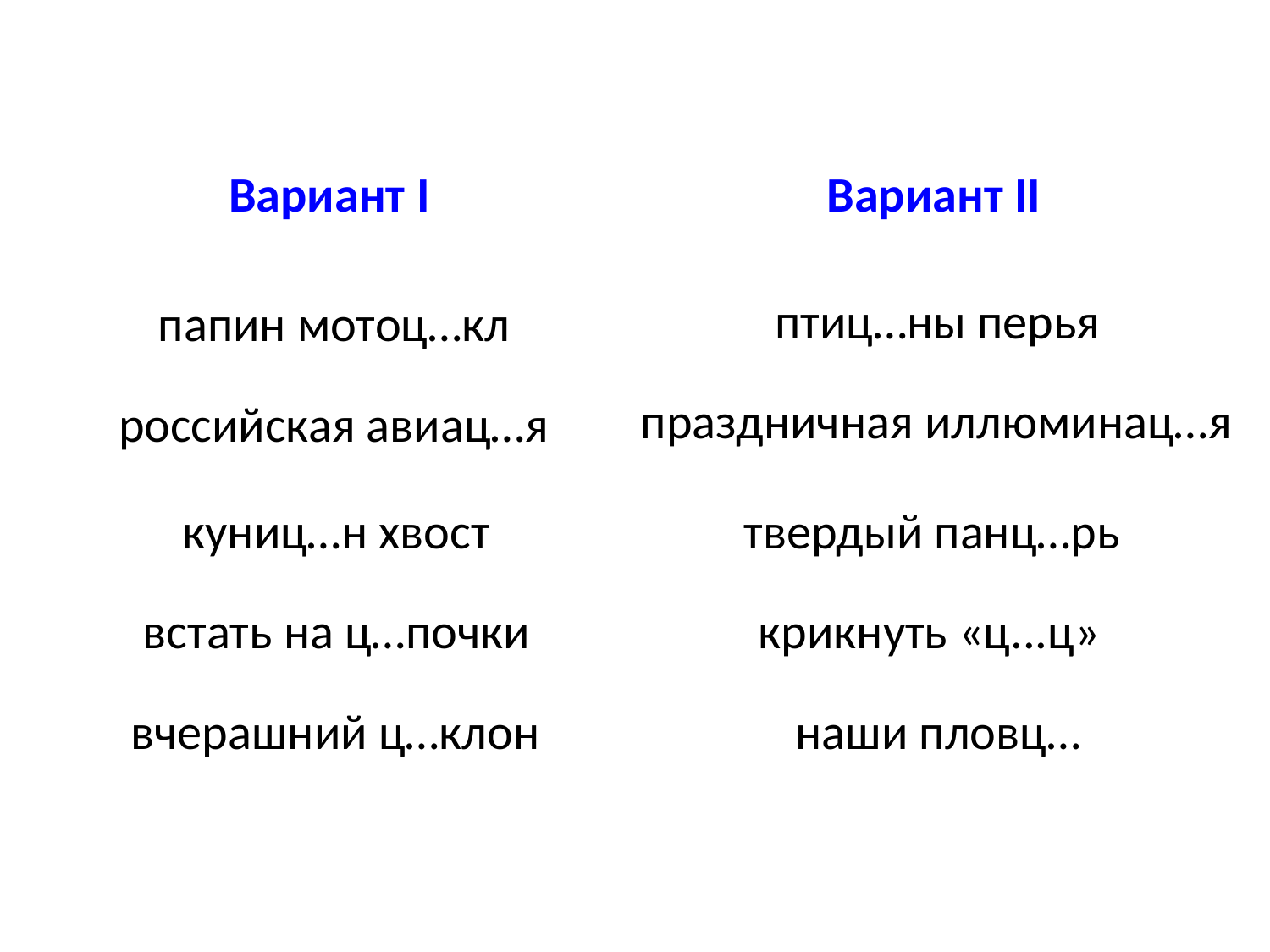

Вариант I
Вариант II
птиц…ны перья
папин мотоц…кл
праздничная иллюминац…я
российская авиац…я
куниц…н хвост
твердый панц…рь
встать на ц…почки
крикнуть «ц...ц»
вчерашний ц…клон
наши пловц…